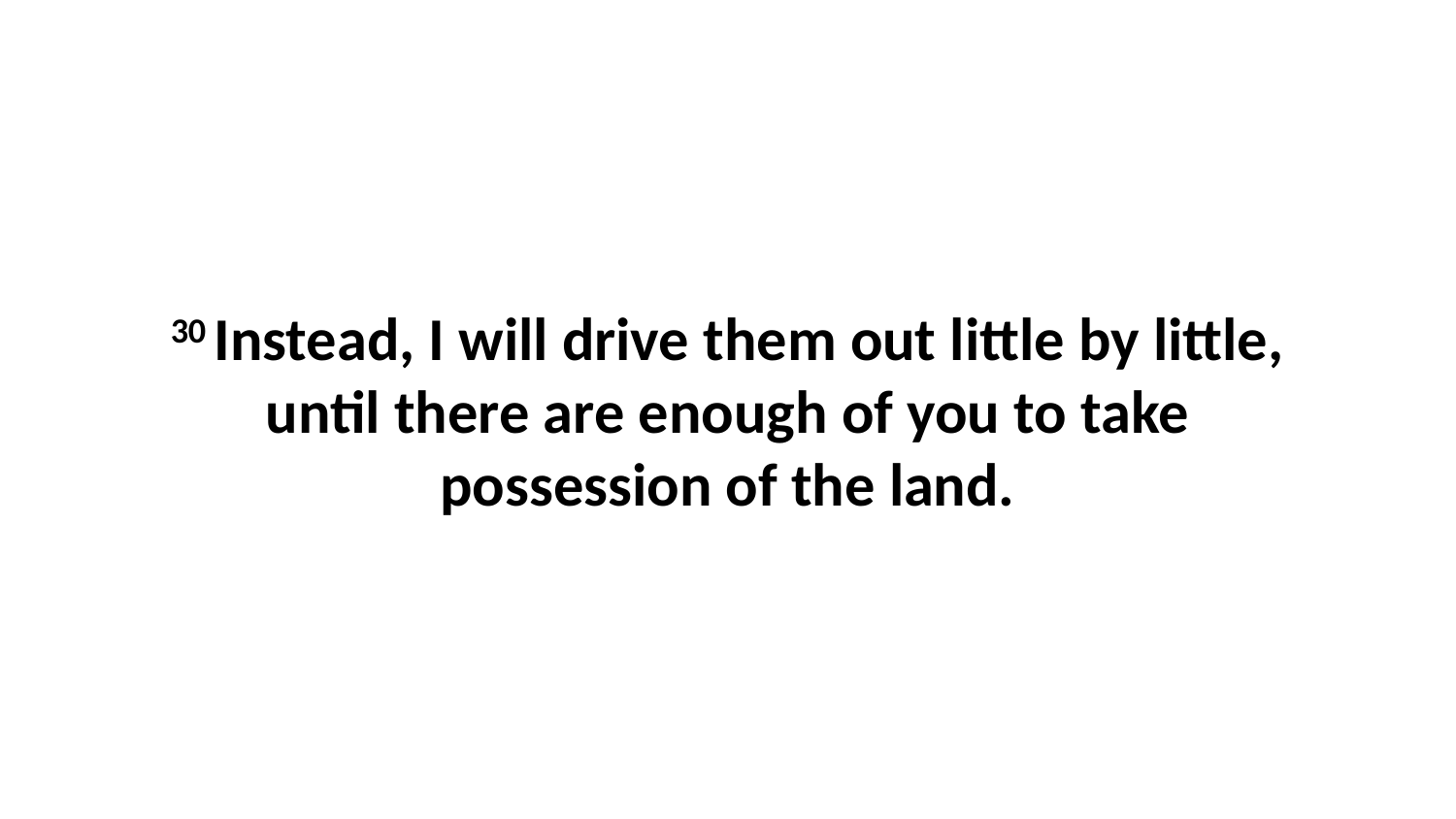

30 Instead, I will drive them out little by little, until there are enough of you to take possession of the land.